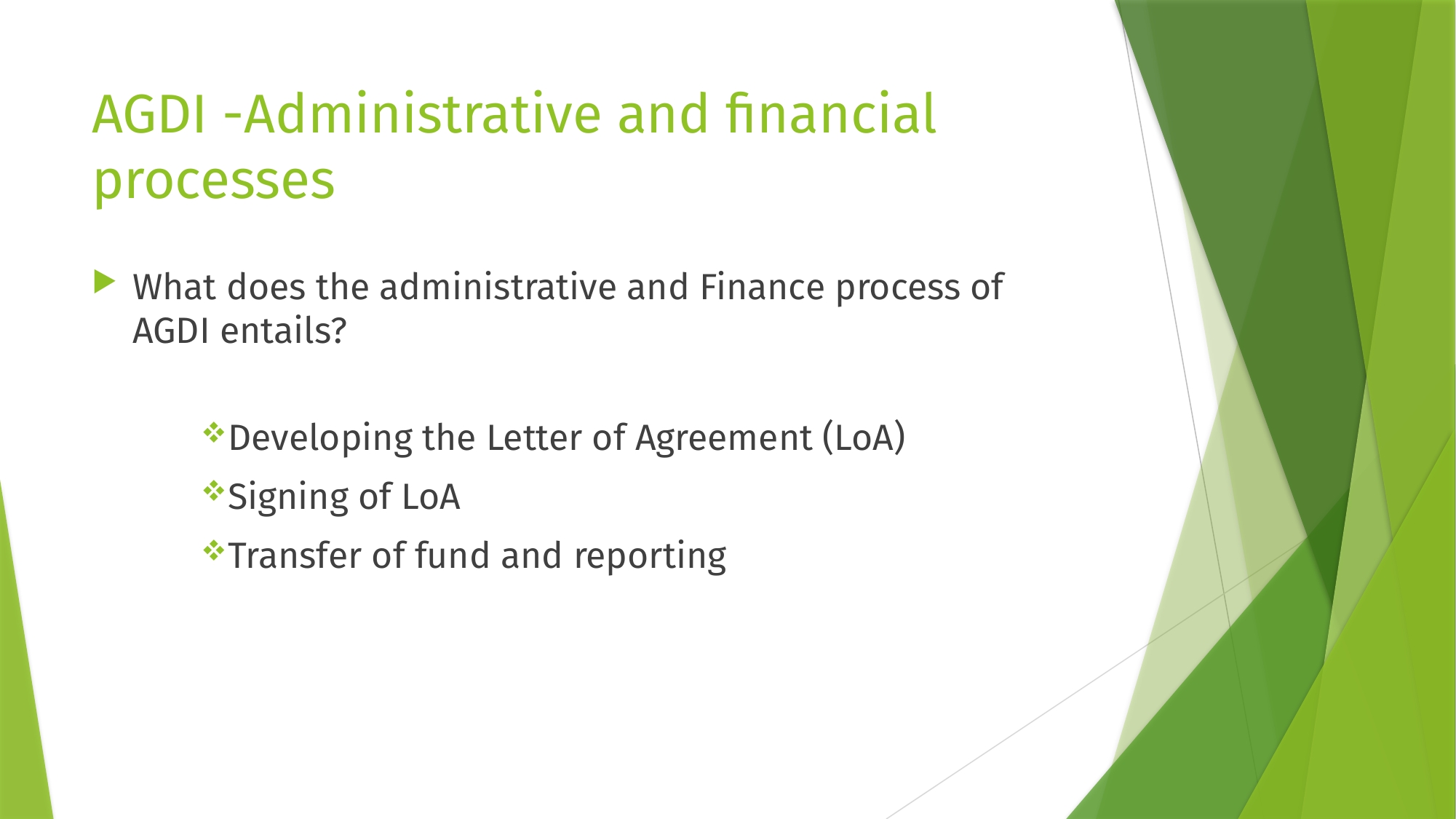

# AGDI -Administrative and financial processes
What does the administrative and Finance process of  AGDI entails?

Developing the Letter of Agreement (LoA)
Signing of LoA
Transfer of fund and reporting